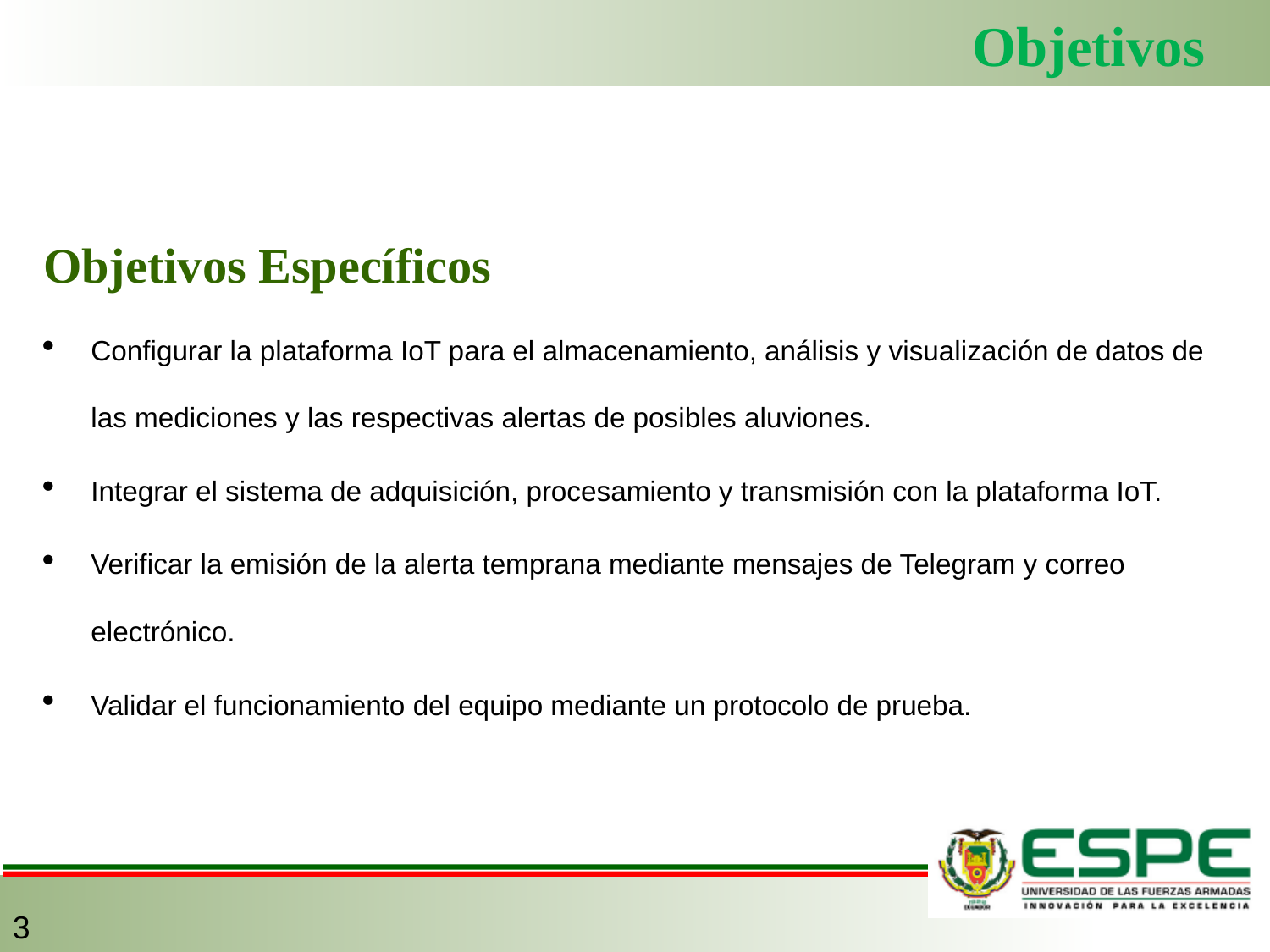

# Objetivos
Objetivos Específicos
Configurar la plataforma IoT para el almacenamiento, análisis y visualización de datos de las mediciones y las respectivas alertas de posibles aluviones.
Integrar el sistema de adquisición, procesamiento y transmisión con la plataforma IoT.
Verificar la emisión de la alerta temprana mediante mensajes de Telegram y correo electrónico.
Validar el funcionamiento del equipo mediante un protocolo de prueba.
3